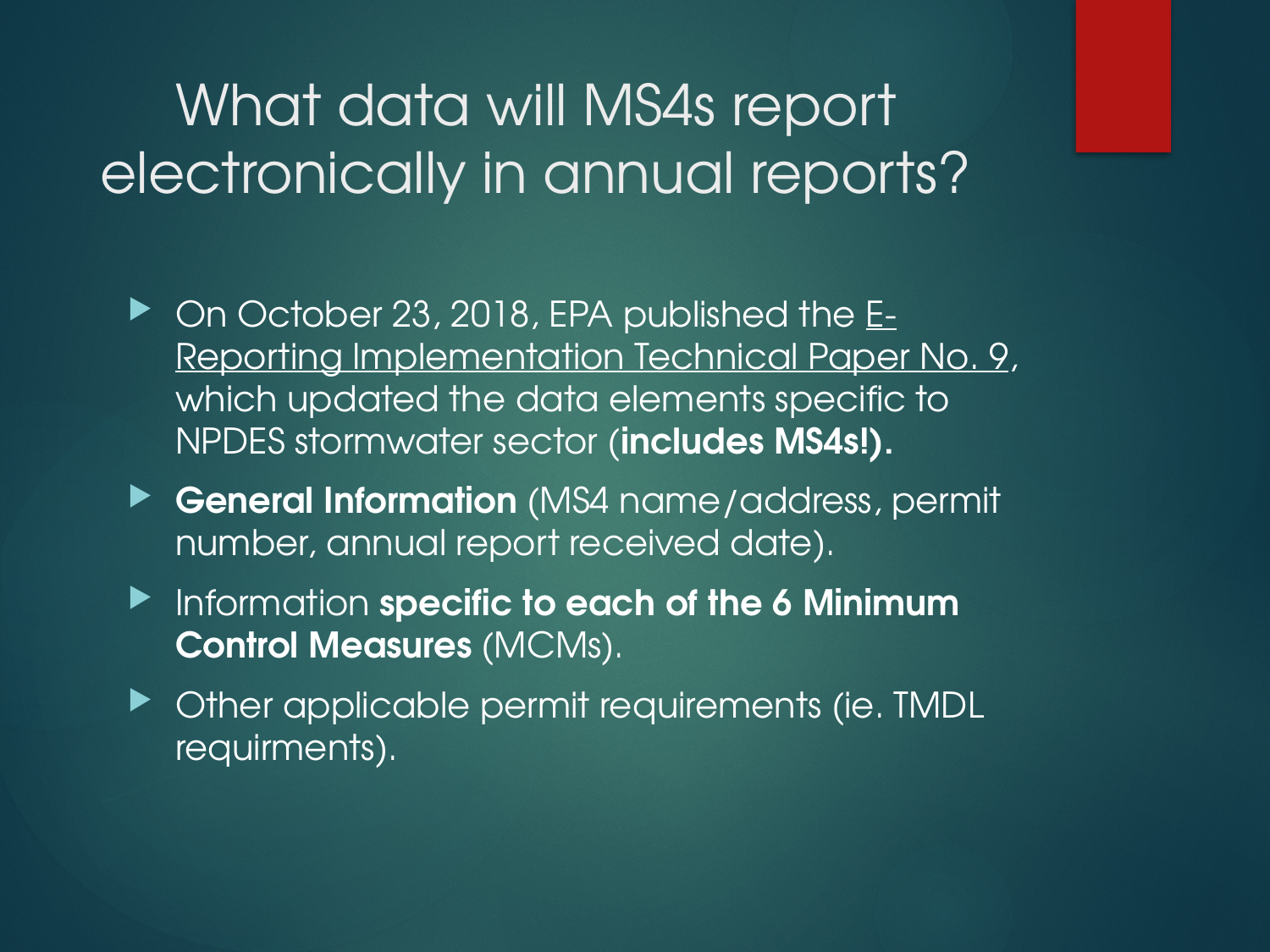

# What data will MS4s report electronically in annual reports?
On October 23, 2018, EPA published the E-Reporting Implementation Technical Paper No. 9, which updated the data elements specific to NPDES stormwater sector (includes MS4s!).
General Information (MS4 name/address, permit number, annual report received date).
Information specific to each of the 6 Minimum Control Measures (MCMs).
Other applicable permit requirements (ie. TMDL requirments).